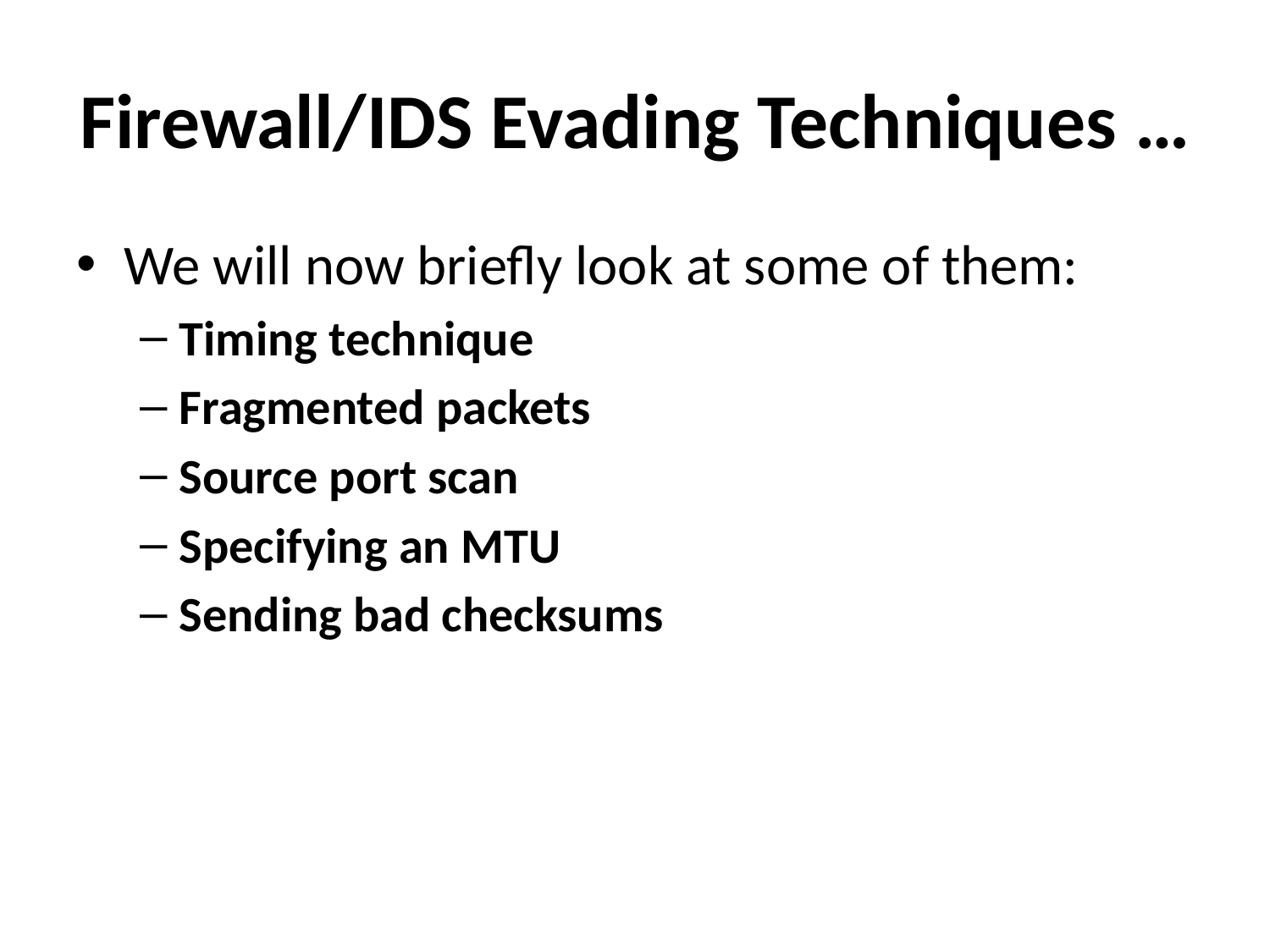

# Firewall/IDS Evading Techniques …
We will now briefly look at some of them:
Timing technique
Fragmented packets
Source port scan
Specifying an MTU
Sending bad checksums